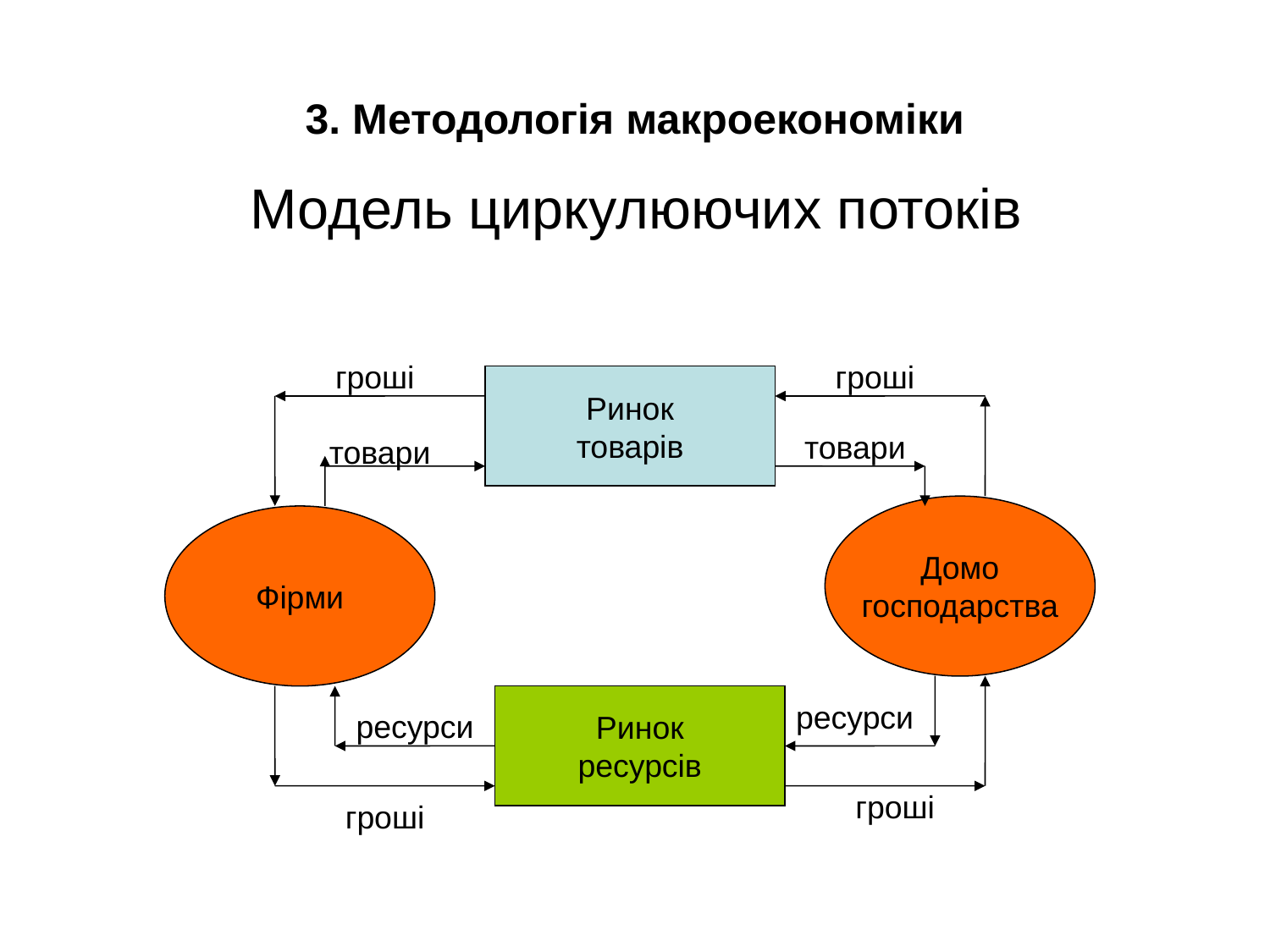

# 3. Методологія макроекономіки
Модель циркулюючих потоків
гроші
гроші
Ринок
товарів

товари
товари

Домо
господарства
Фірми

Ринок
ресурсів
ресурси
ресурси

гроші

гроші